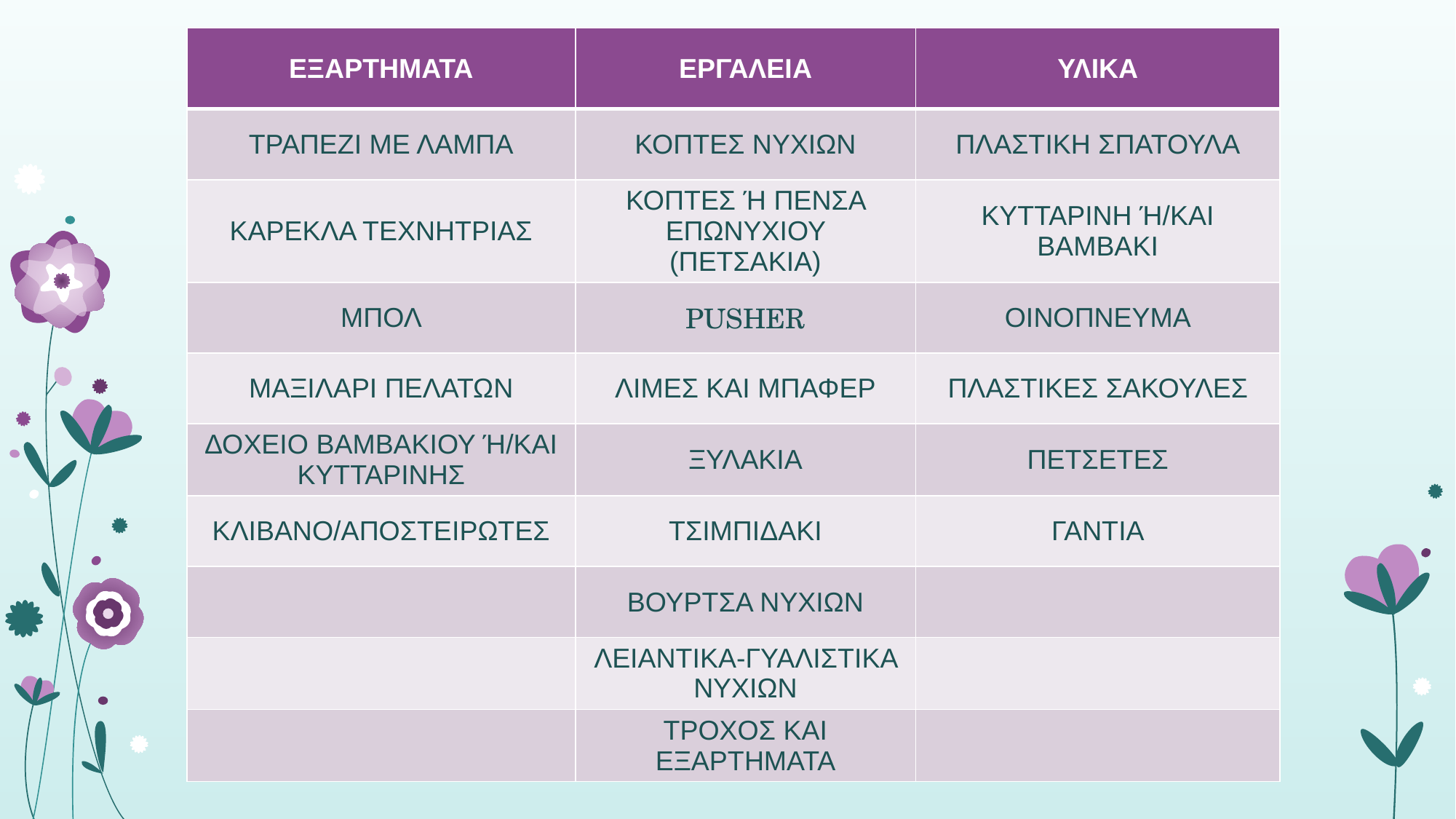

| ΕΞΑΡΤΗΜΑΤΑ | ΕΡΓΑΛΕΙΑ | ΥΛΙΚΑ |
| --- | --- | --- |
| ΤΡΑΠΕΖΙ ΜΕ ΛΑΜΠΑ | ΚΟΠΤΕΣ ΝΥΧΙΩΝ | ΠΛΑΣΤΙΚΗ ΣΠΑΤΟΥΛΑ |
| ΚΑΡΕΚΛΑ ΤΕΧΝΗΤΡΙΑΣ | ΚΟΠΤΕΣ Ή ΠΕΝΣΑ ΕΠΩΝΥΧΙΟΥ (ΠΕΤΣΑΚΙΑ) | ΚΥΤΤΑΡΙΝΗ Ή/ΚΑΙ ΒΑΜΒΑΚΙ |
| ΜΠΟΛ | PUSHER | ΟΙΝΟΠΝΕΥΜΑ |
| ΜΑΞΙΛΑΡΙ ΠΕΛΑΤΩΝ | ΛΙΜΕΣ ΚΑΙ ΜΠΑΦΕΡ | ΠΛΑΣΤΙΚΕΣ ΣΑΚΟΥΛΕΣ |
| ΔΟΧΕΙΟ ΒΑΜΒΑΚΙΟΥ Ή/ΚΑΙ ΚΥΤΤΑΡΙΝΗΣ | ΞΥΛΑΚΙΑ | ΠΕΤΣΕΤΕΣ |
| ΚΛΙΒΑΝΟ/ΑΠΟΣΤΕΙΡΩΤΕΣ | ΤΣΙΜΠΙΔΑΚΙ | ΓΑΝΤΙΑ |
|  | ΒΟΥΡΤΣΑ ΝΥΧΙΩΝ |  |
|  | ΛΕΙΑΝΤΙΚΑ-ΓΥΑΛΙΣΤΙΚΑ ΝΥΧΙΩΝ |  |
|  | ΤΡΟΧΟΣ ΚΑΙ ΕΞΑΡΤΗΜΑΤΑ |  |